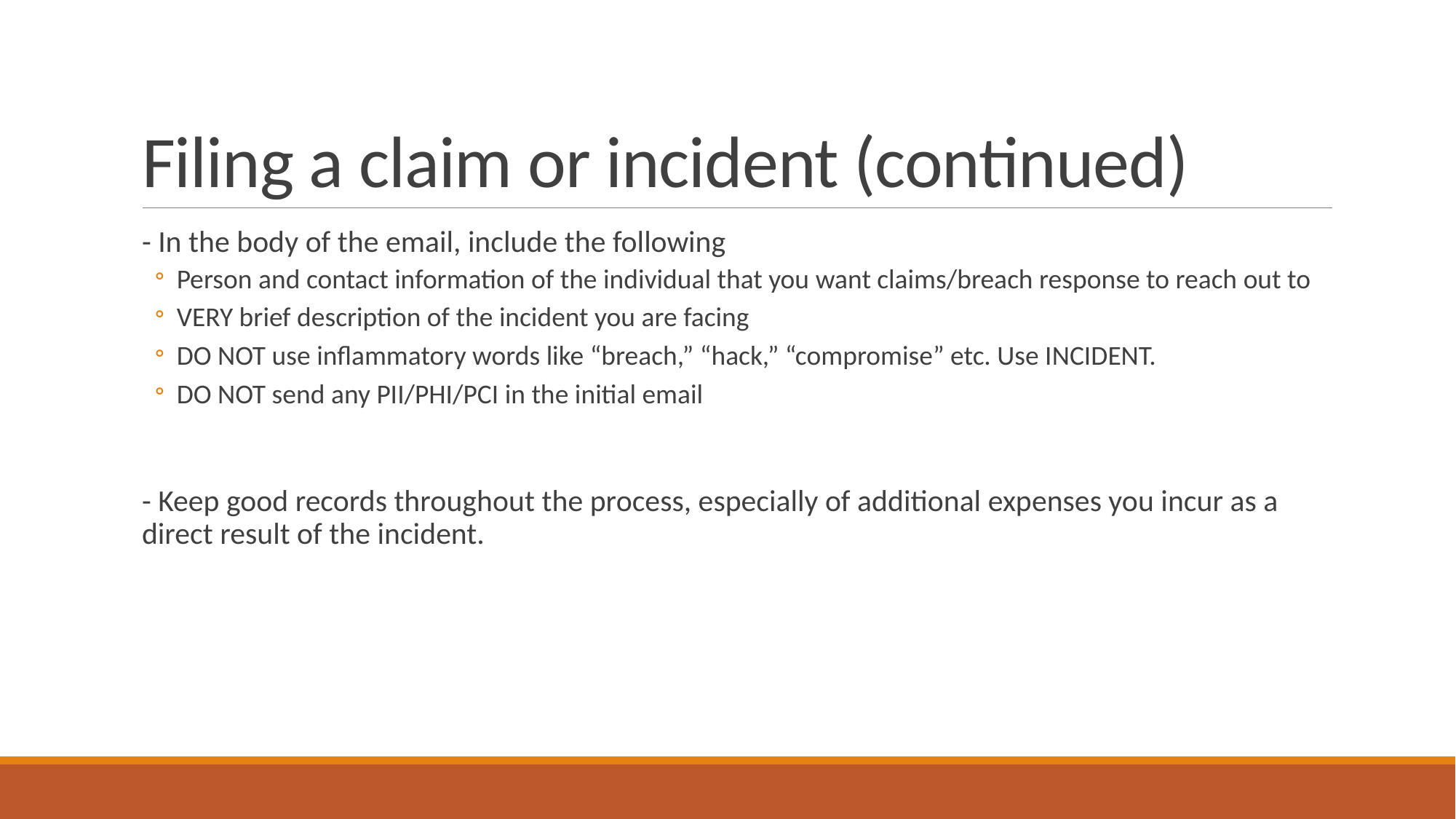

# Filing a claim or incident (continued)
- In the body of the email, include the following
Person and contact information of the individual that you want claims/breach response to reach out to
VERY brief description of the incident you are facing
DO NOT use inflammatory words like “breach,” “hack,” “compromise” etc. Use INCIDENT.
DO NOT send any PII/PHI/PCI in the initial email

- Keep good records throughout the process, especially of additional expenses you incur as a direct result of the incident.